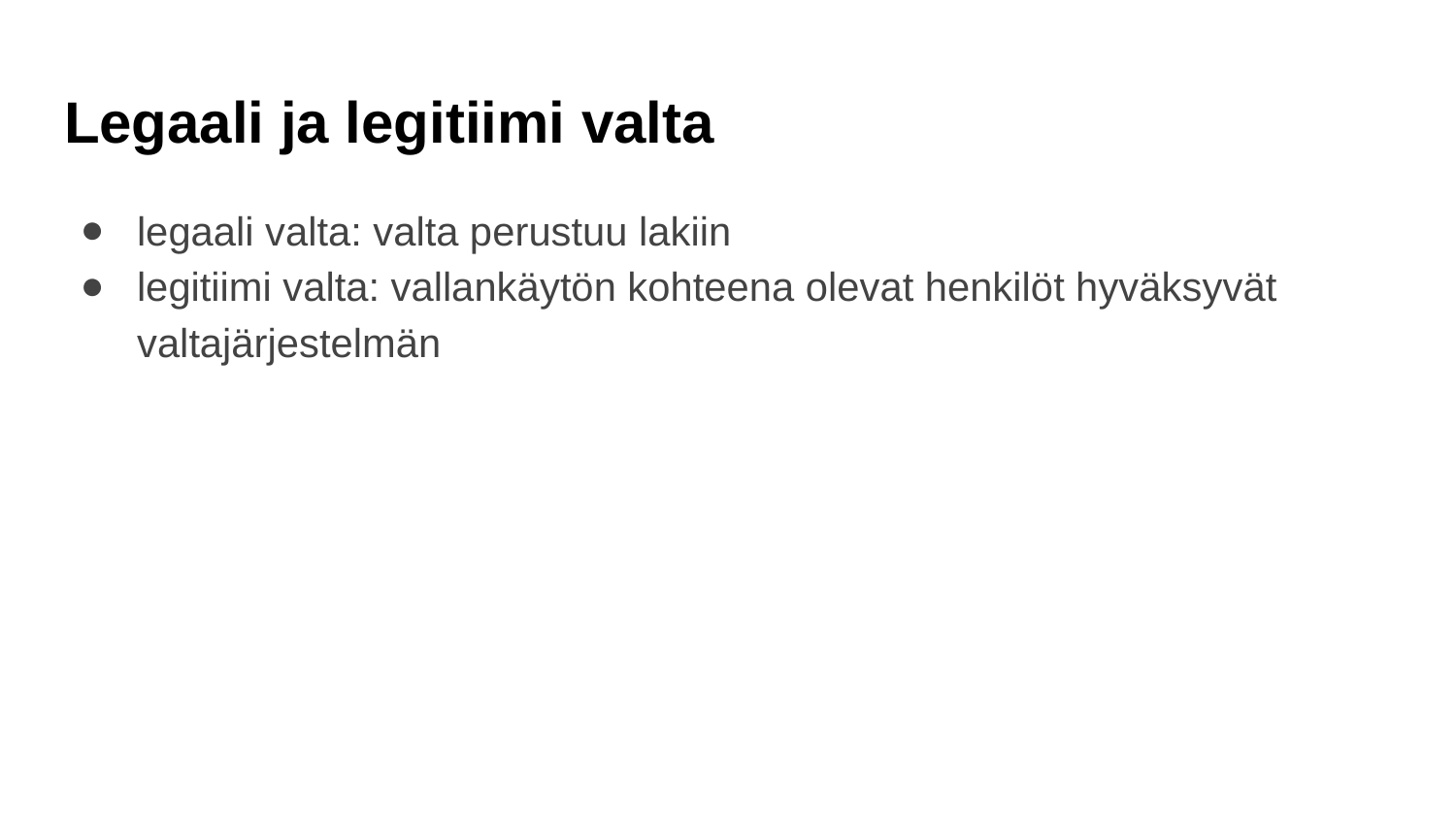

# Legaali ja legitiimi valta
legaali valta: valta perustuu lakiin
legitiimi valta: vallankäytön kohteena olevat henkilöt hyväksyvät valtajärjestelmän